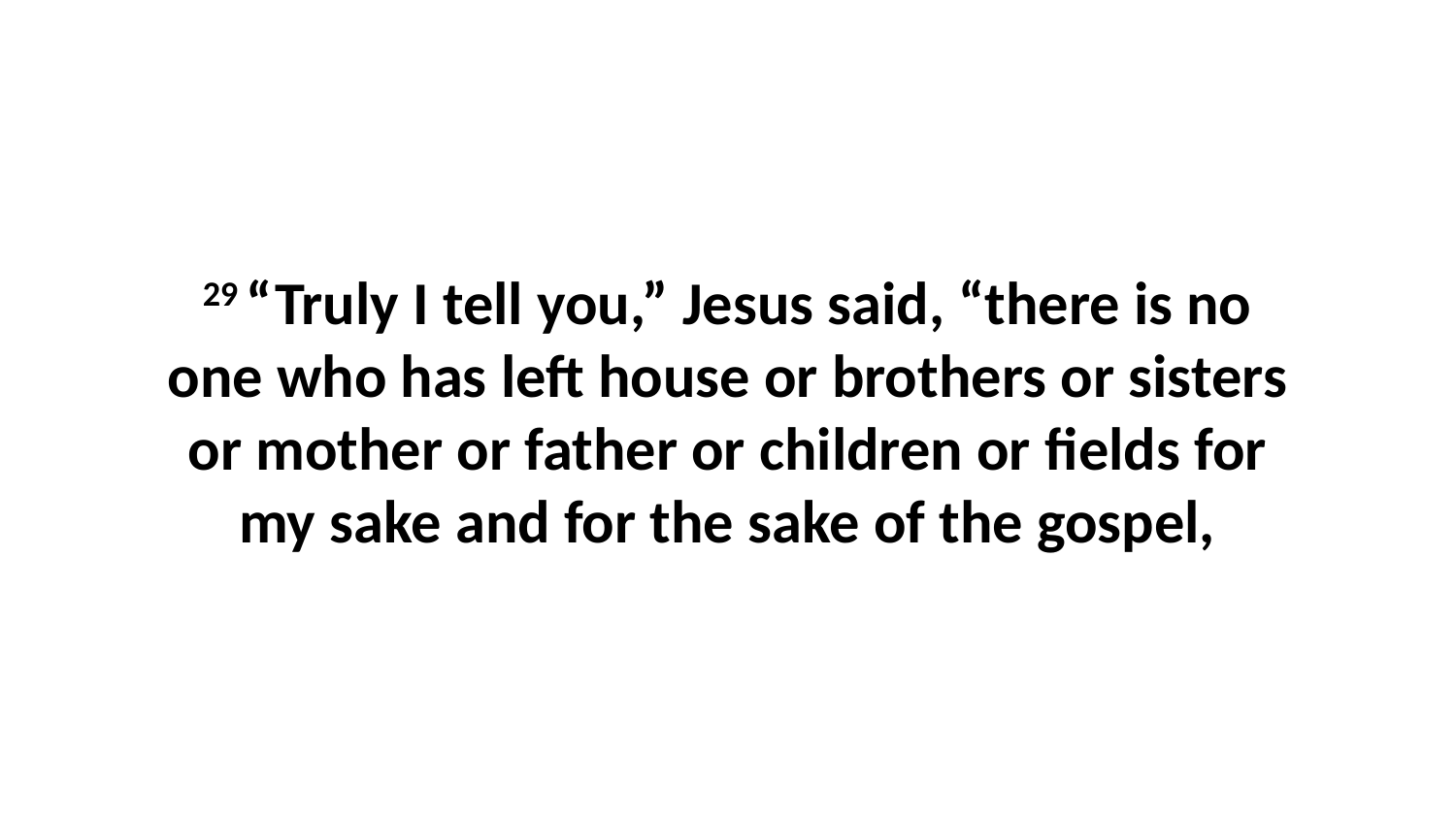

29 “Truly I tell you,” Jesus said, “there is no one who has left house or brothers or sisters or mother or father or children or fields for my sake and for the sake of the gospel,